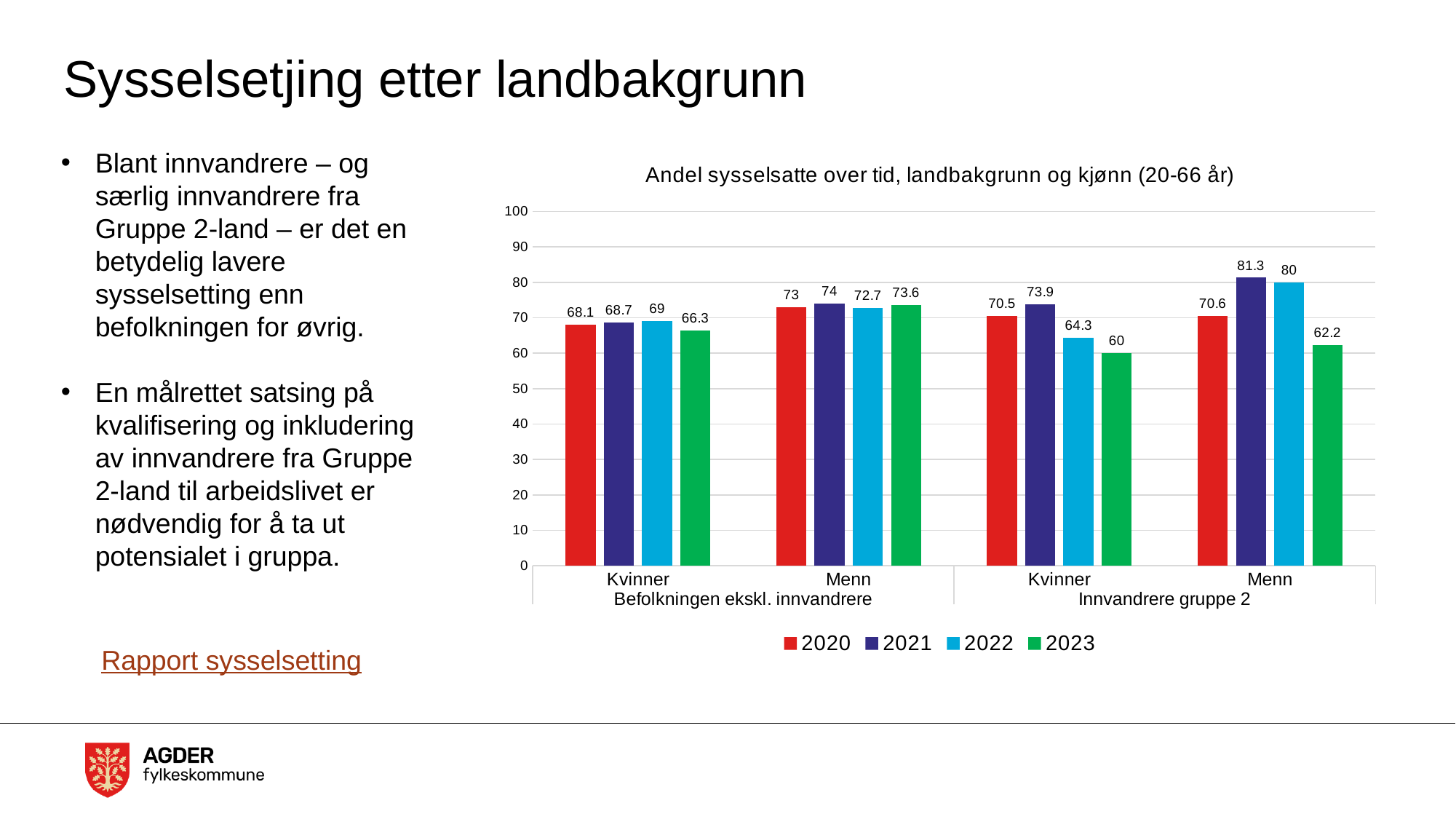

# Sysselsetjing etter landbakgrunn
Blant innvandrere – og særlig innvandrere fra Gruppe 2-land – er det en betydelig lavere sysselsetting enn befolkningen for øvrig.

En målrettet satsing på kvalifisering og inkludering av innvandrere fra Gruppe 2-land til arbeidslivet er nødvendig for å ta ut potensialet i gruppa.

### Chart: Andel sysselsatte over tid, landbakgrunn og kjønn (20-66 år)

| Category | 2020 | 2021 | 2022 | 2023 |
|---|---|---|---|---|
| Kvinner | 68.1 | 68.7 | 69.0 | 66.3 |
| Menn | 73.0 | 74.0 | 72.7 | 73.6 |
| Kvinner | 70.5 | 73.9 | 64.3 | 60.0 |
| Menn | 70.6 | 81.3 | 80.0 | 62.2 |
Rapport sysselsetting